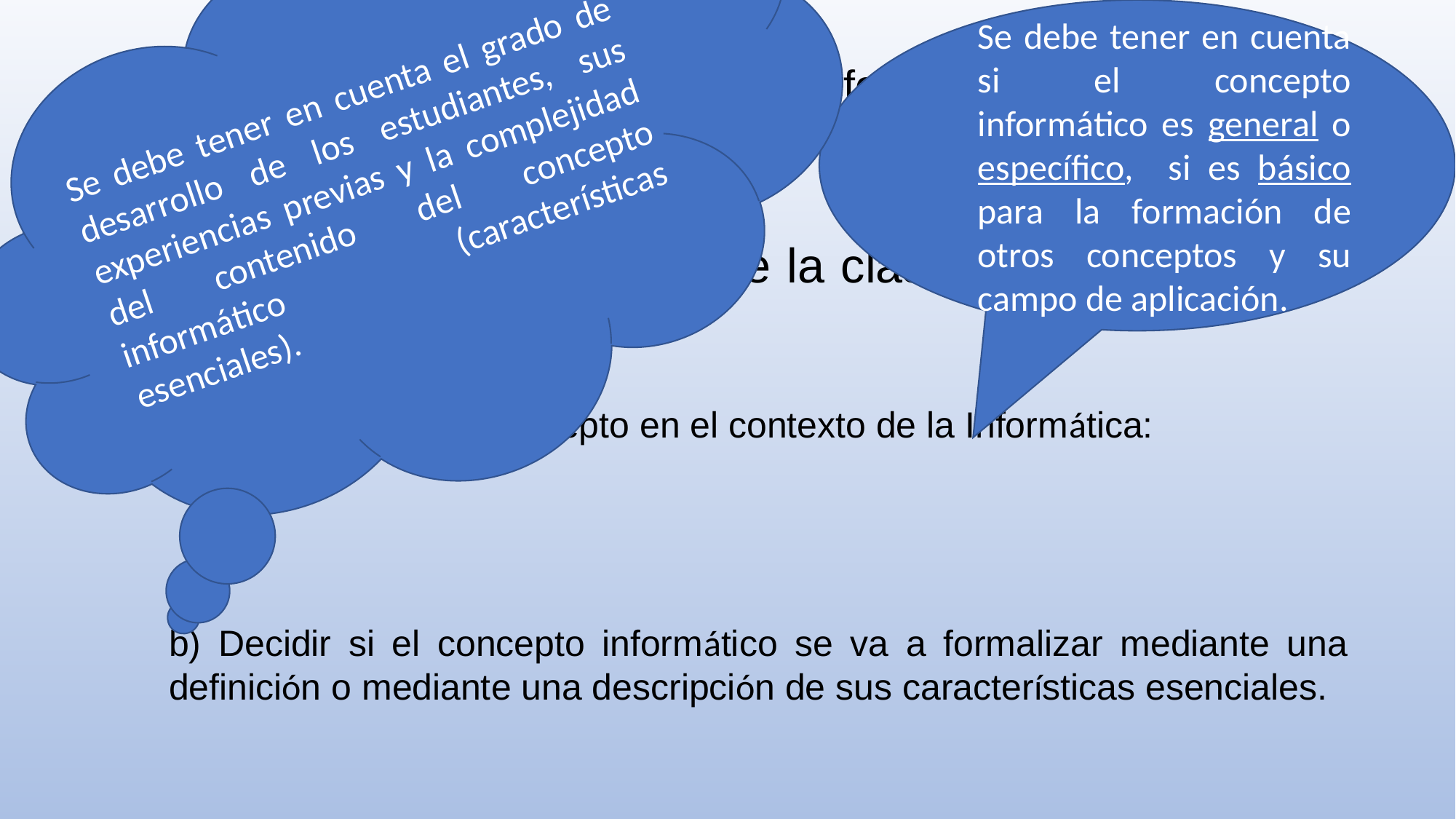

Se debe tener en cuenta el grado de desarrollo de los estudiantes, sus experiencias previas y la complejidad del contenido del concepto informático (características esenciales).
Se debe tener en cuenta si el concepto informático es general o específico,  si es básico para la formación de otros conceptos y su campo de aplicación.
# Para estructurar metodológicamente la formación de un concepto informático resulta conveniente tener en cuenta lo siguiente:
1.-Antes de la planificación de la clase, reflexionar sobre los aspectos siguientes:

Importancia del concepto en el contexto de la Informática:

b) Decidir si el concepto informático se va a formalizar mediante una definición o mediante una descripción de sus características esenciales.